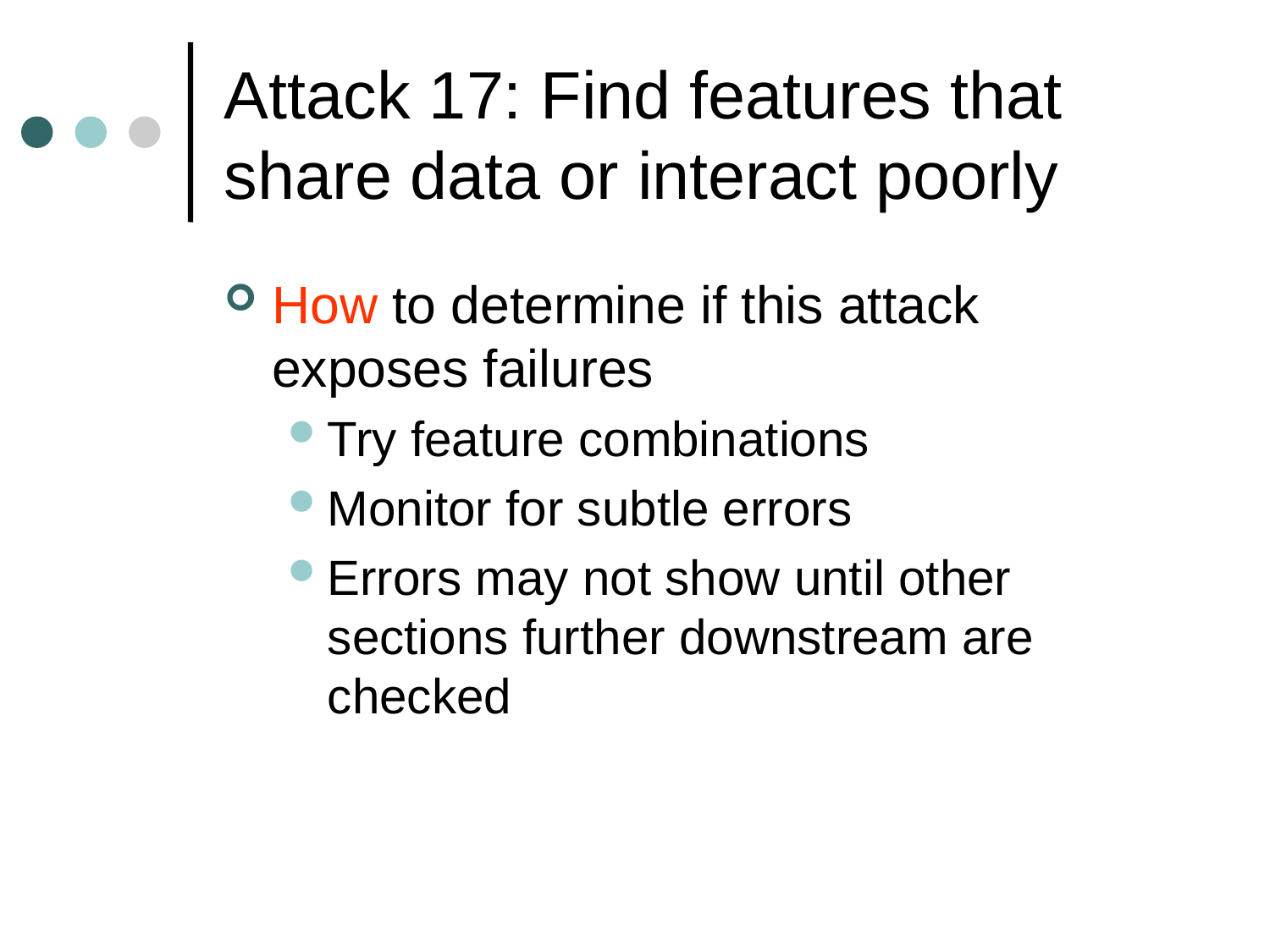

# Attack 17: Find features that share data or interact poorly
How to determine if this attack exposes failures
Try feature combinations
Monitor for subtle errors
Errors may not show until other sections further downstream are checked